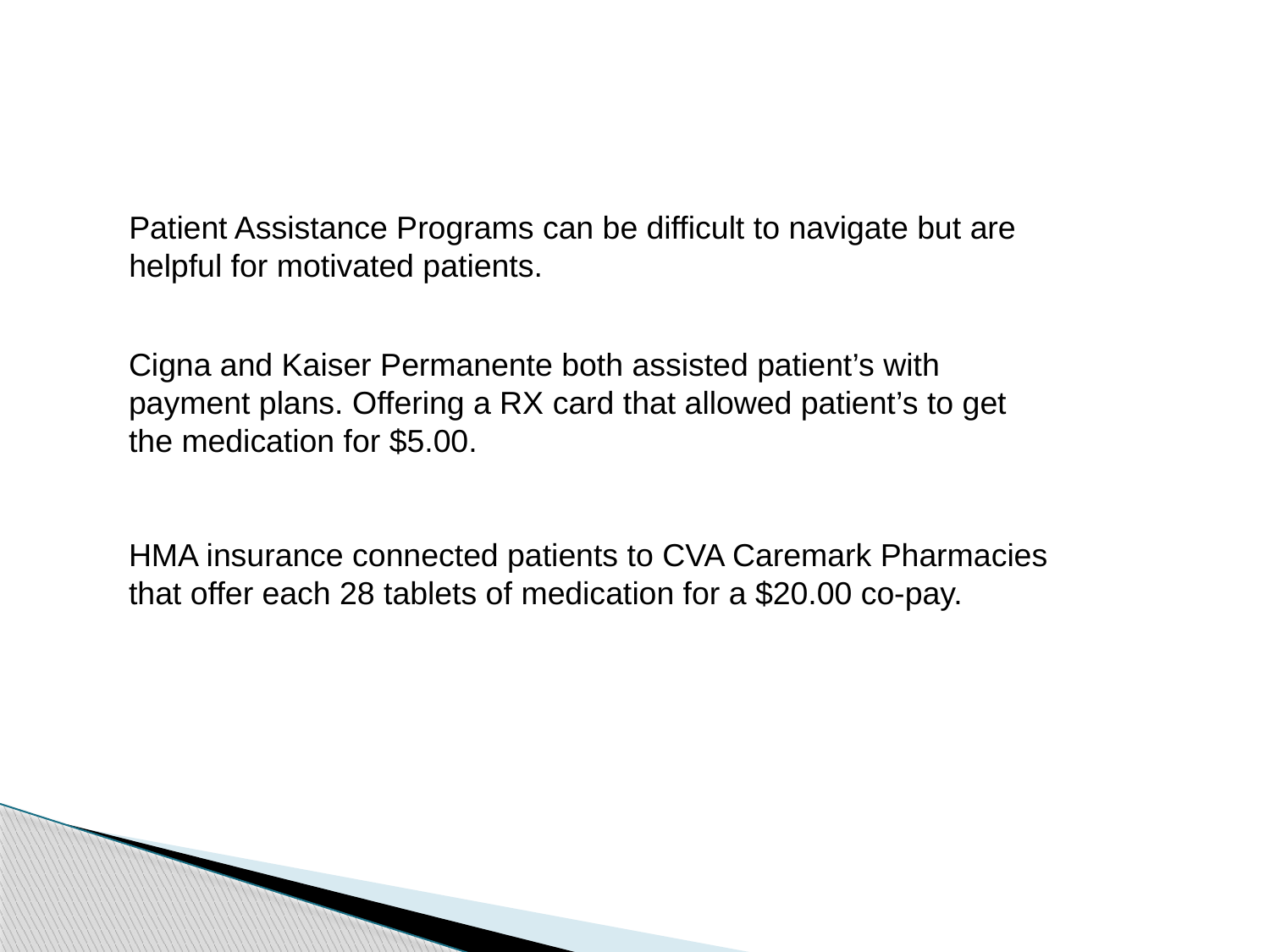

Patient Assistance Programs can be difficult to navigate but are helpful for motivated patients.
Cigna and Kaiser Permanente both assisted patient’s with payment plans. Offering a RX card that allowed patient’s to get the medication for $5.00.

HMA insurance connected patients to CVA Caremark Pharmacies that offer each 28 tablets of medication for a $20.00 co-pay.